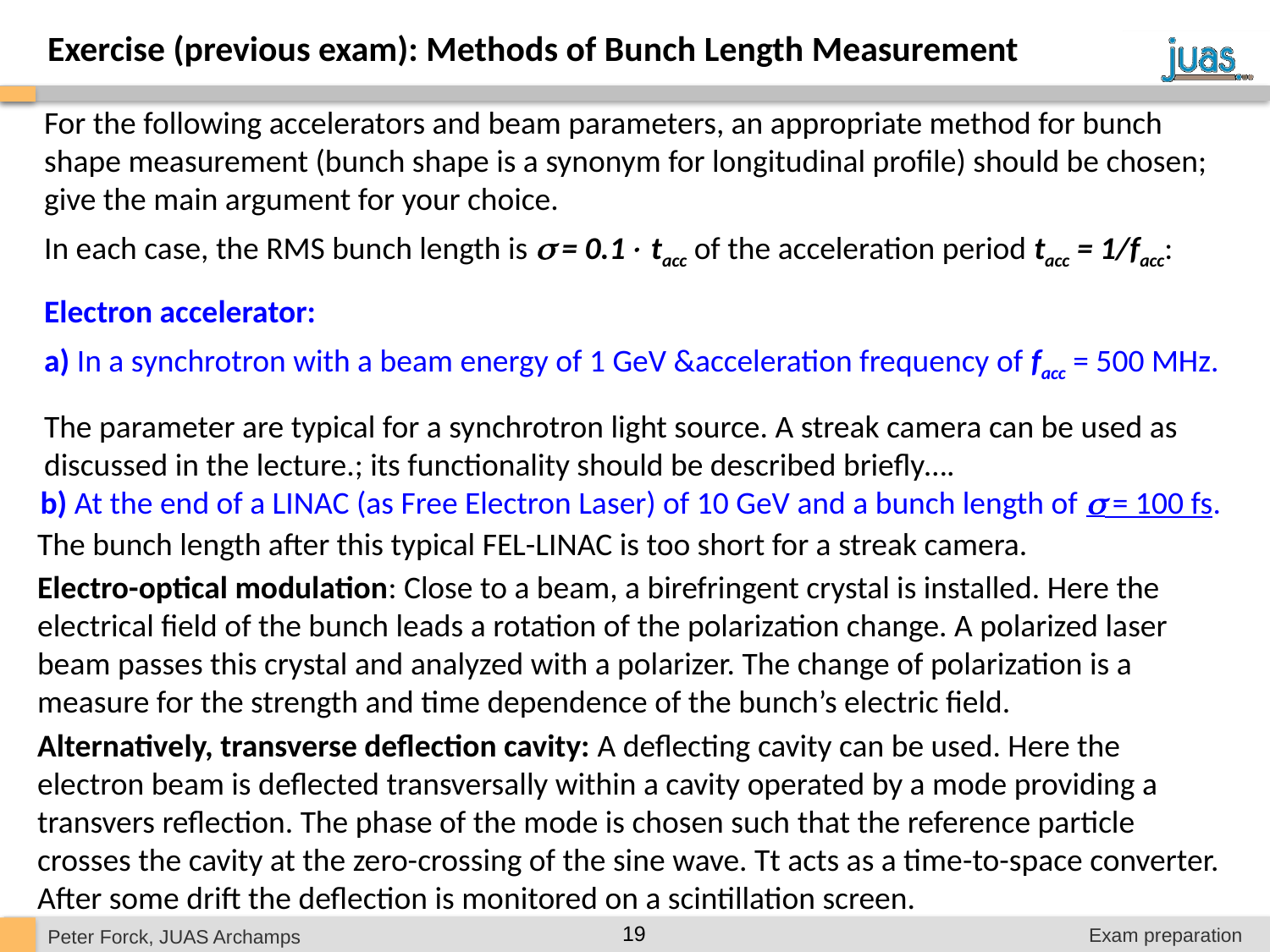

Exercise (previous exam): Methods of Bunch Length Measurement
For the following accelerators and beam parameters, an appropriate method for bunch shape measurement (bunch shape is a synonym for longitudinal profile) should be chosen; give the main argument for your choice.
In each case, the RMS bunch length is σ = 0.1⋅ tacc of the acceleration period tacc = 1/facc:
Electron accelerator:
a) In a synchrotron with a beam energy of 1 GeV &acceleration frequency of facc = 500 MHz.
The parameter are typical for a synchrotron light source. A streak camera can be used as discussed in the lecture.; its functionality should be described briefly….
b) At the end of a LINAC (as Free Electron Laser) of 10 GeV and a bunch length of σ = 100 fs.
The bunch length after this typical FEL-LINAC is too short for a streak camera.
Electro-optical modulation: Close to a beam, a birefringent crystal is installed. Here the electrical field of the bunch leads a rotation of the polarization change. A polarized laser beam passes this crystal and analyzed with a polarizer. The change of polarization is a measure for the strength and time dependence of the bunch’s electric field.
Alternatively, transverse deflection cavity: A deflecting cavity can be used. Here the electron beam is deflected transversally within a cavity operated by a mode providing a transvers reflection. The phase of the mode is chosen such that the reference particle crosses the cavity at the zero-crossing of the sine wave. Tt acts as a time-to-space converter. After some drift the deflection is monitored on a scintillation screen.